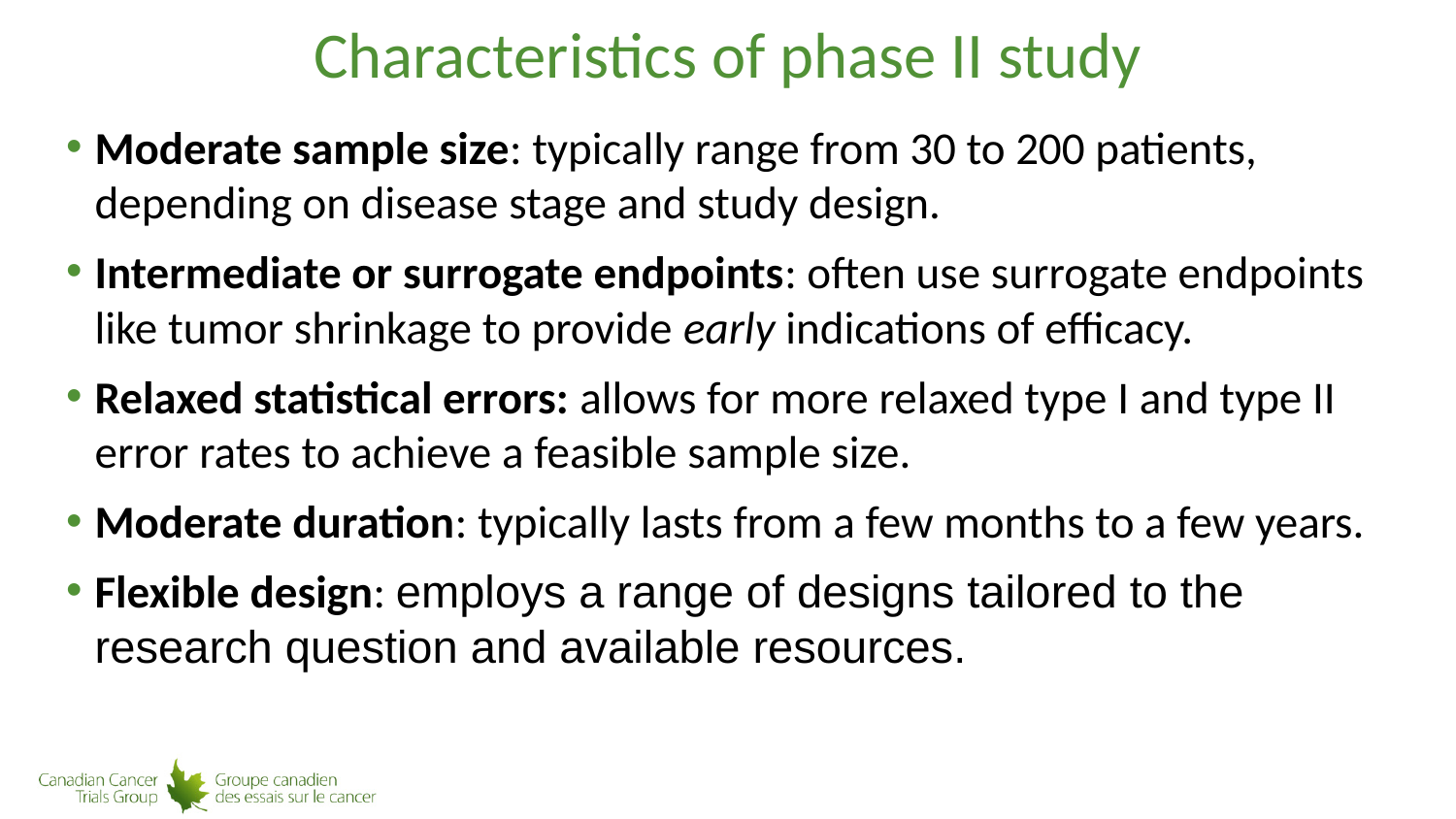

# Characteristics of phase II study
Moderate sample size: typically range from 30 to 200 patients, depending on disease stage and study design.
Intermediate or surrogate endpoints: often use surrogate endpoints like tumor shrinkage to provide early indications of efficacy.
Relaxed statistical errors: allows for more relaxed type I and type II error rates to achieve a feasible sample size.
Moderate duration: typically lasts from a few months to a few years.
Flexible design: employs a range of designs tailored to the research question and available resources.

5